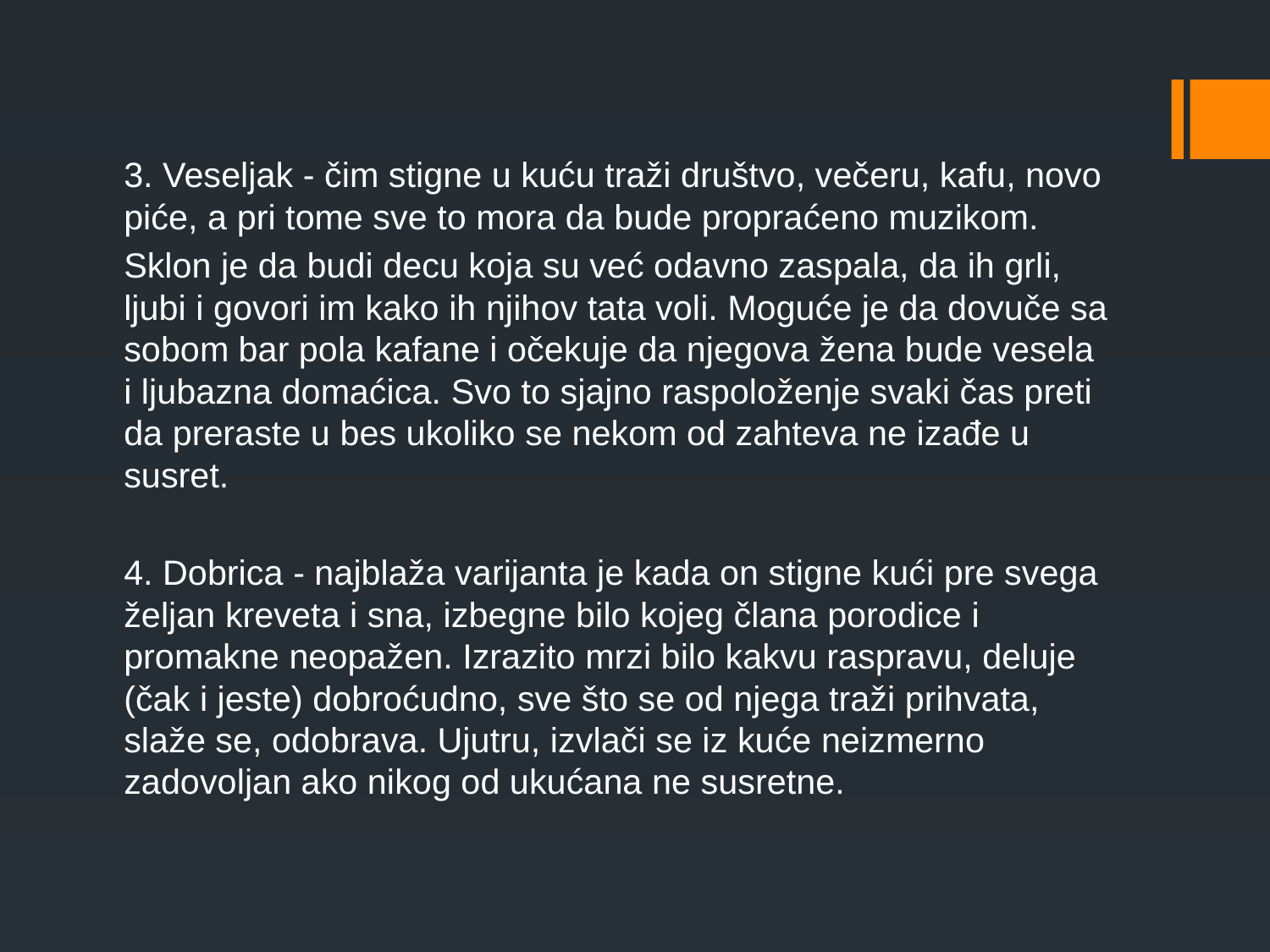

3. Veseljak - čim stigne u kuću traži društvo, večeru, kafu, novo piće, a pri tome sve to mora da bude propraćeno muzikom.
Sklon je da budi decu koja su već odavno zaspala, da ih grli, ljubi i govori im kako ih njihov tata voli. Moguće je da dovuče sa sobom bar pola kafane i očekuje da njegova žena bude vesela i ljubazna domaćica. Svo to sjajno raspoloženje svaki čas preti da preraste u bes ukoliko se nekom od zahteva ne izađe u susret.

4. Dobrica - najblaža varijanta je kada on stigne kući pre svega željan kreveta i sna, izbegne bilo kojeg člana porodice i promakne neopažen. Izrazito mrzi bilo kakvu raspravu, deluje (čak i jeste) dobroćudno, sve što se od njega traži prihvata, slaže se, odobrava. Ujutru, izvlači se iz kuće neizmerno zadovoljan ako nikog od ukućana ne susretne.